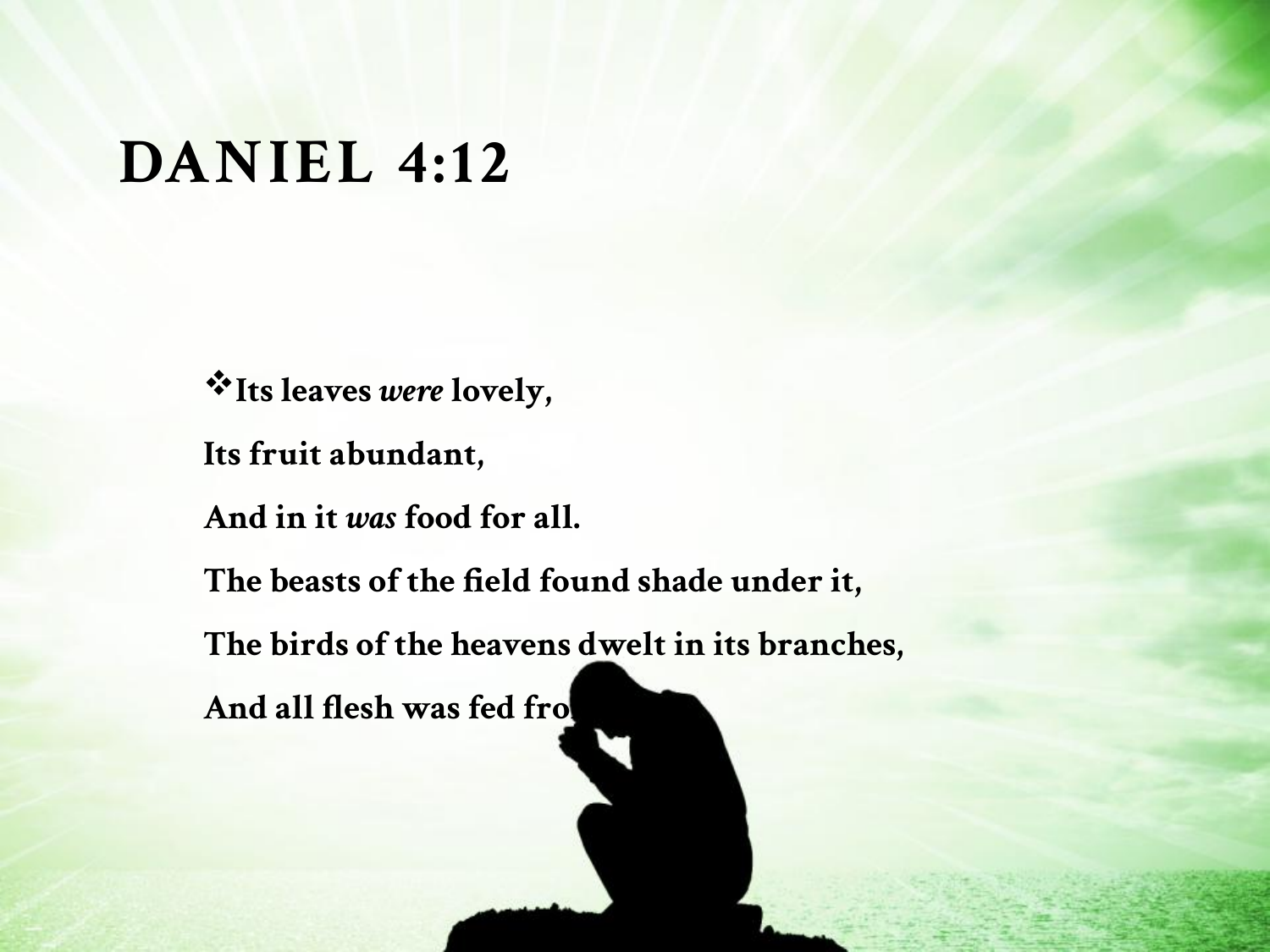

# Daniel 4:12
Its leaves were lovely,
Its fruit abundant,
And in it was food for all.
The beasts of the field found shade under it,
The birds of the heavens dwelt in its branches,
And all flesh was fed from it.